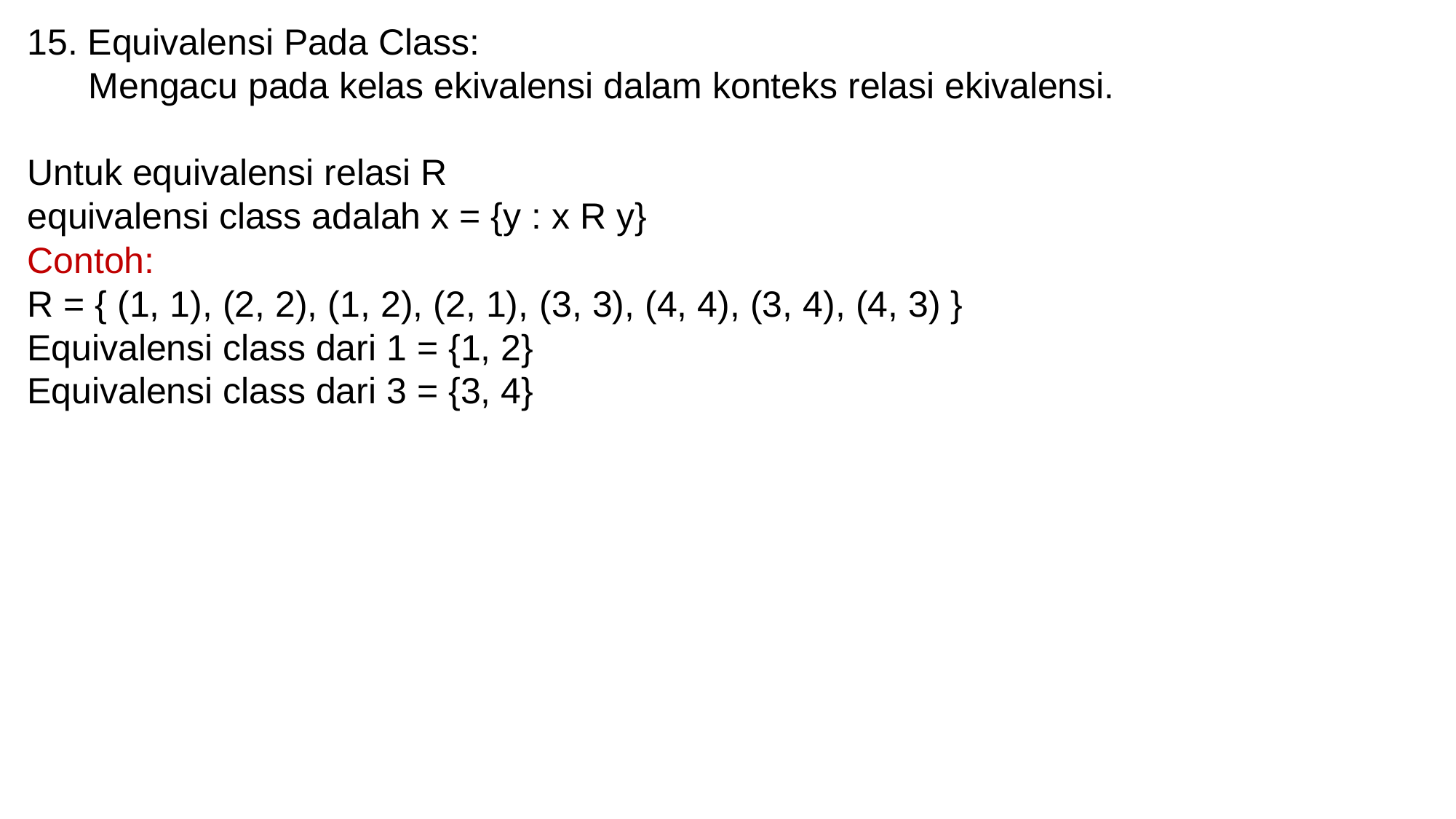

15. Equivalensi Pada Class:
      Mengacu pada kelas ekivalensi dalam konteks relasi ekivalensi.

Untuk equivalensi relasi R
equivalensi class adalah x = {y : x R y}
Contoh:
R = { (1, 1), (2, 2), (1, 2), (2, 1), (3, 3), (4, 4), (3, 4), (4, 3) }
Equivalensi class dari 1 = {1, 2}
Equivalensi class dari 3 = {3, 4}